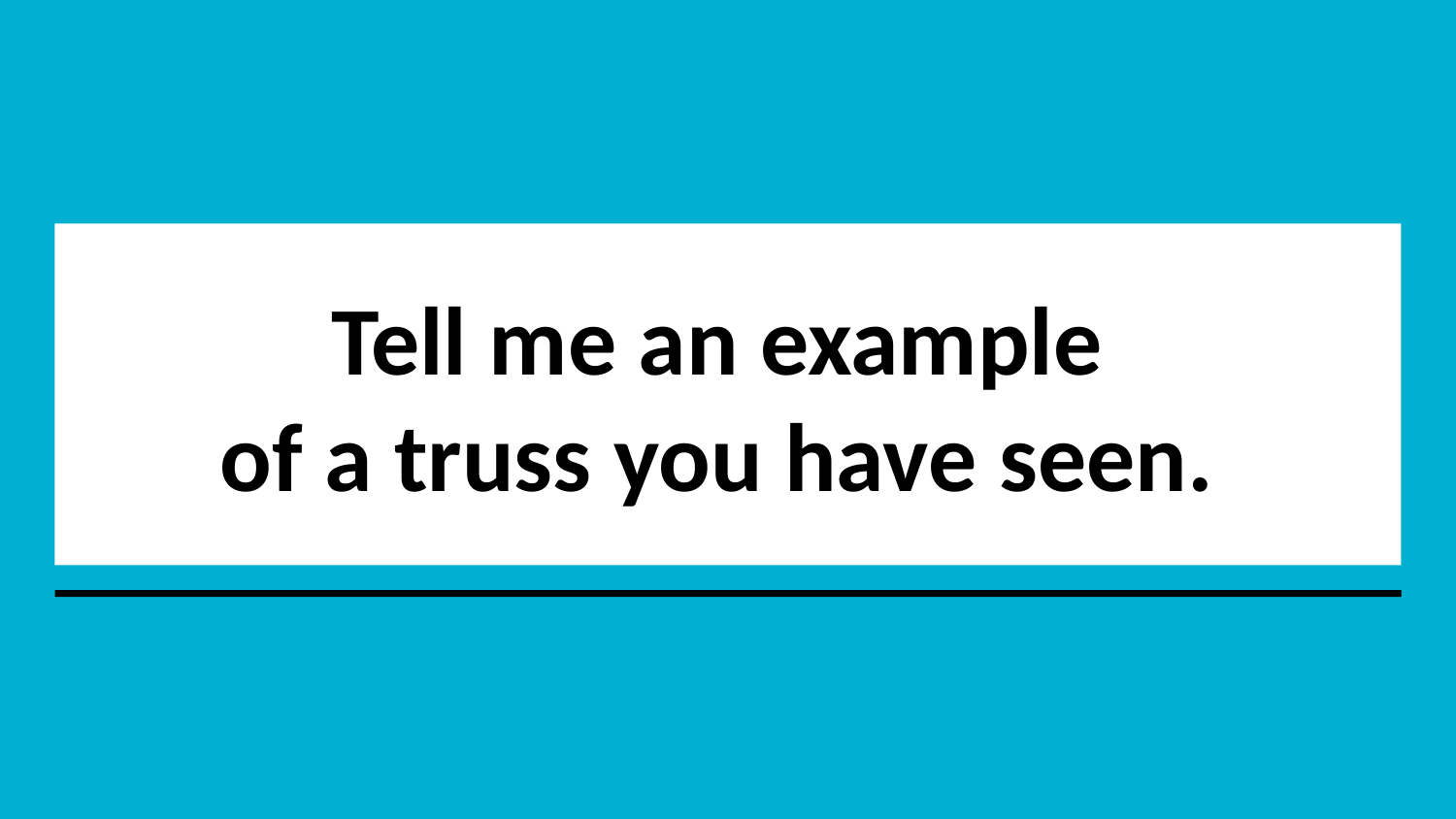

# Tell me an example of a truss you have seen.